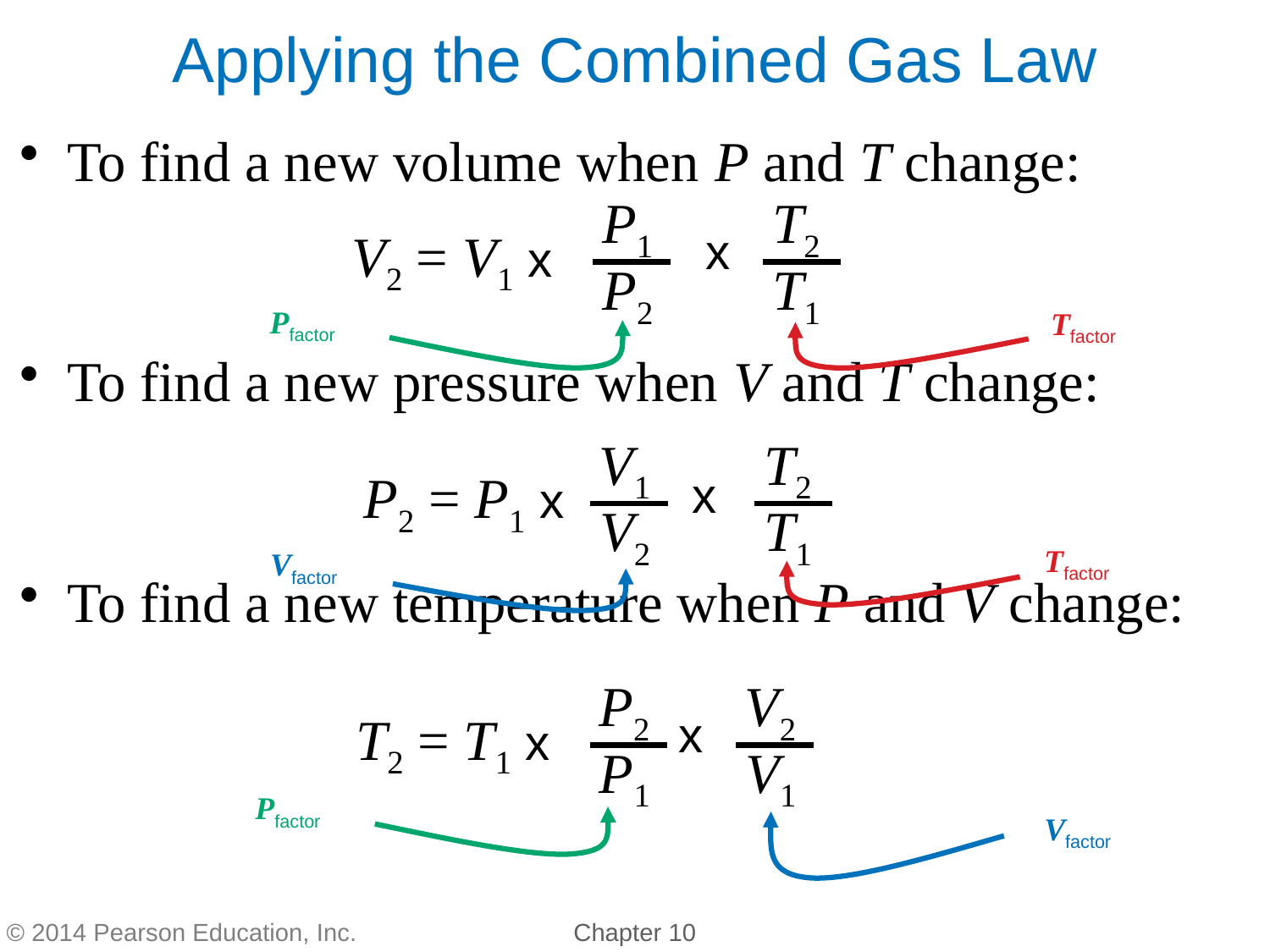

To find a new volume when P and T change:

To find a new pressure when V and T change:

To find a new temperature when P and V change:
Applying the Combined Gas Law
P1
P2

T2
T1

V2 = V1 x
x
Pfactor

Tfactor

V1
V2

T2
T1

P2 = P1 x
x
Tfactor

Vfactor

P2
P1

V2
V1

x
T2 = T1 x
Pfactor

Vfactor